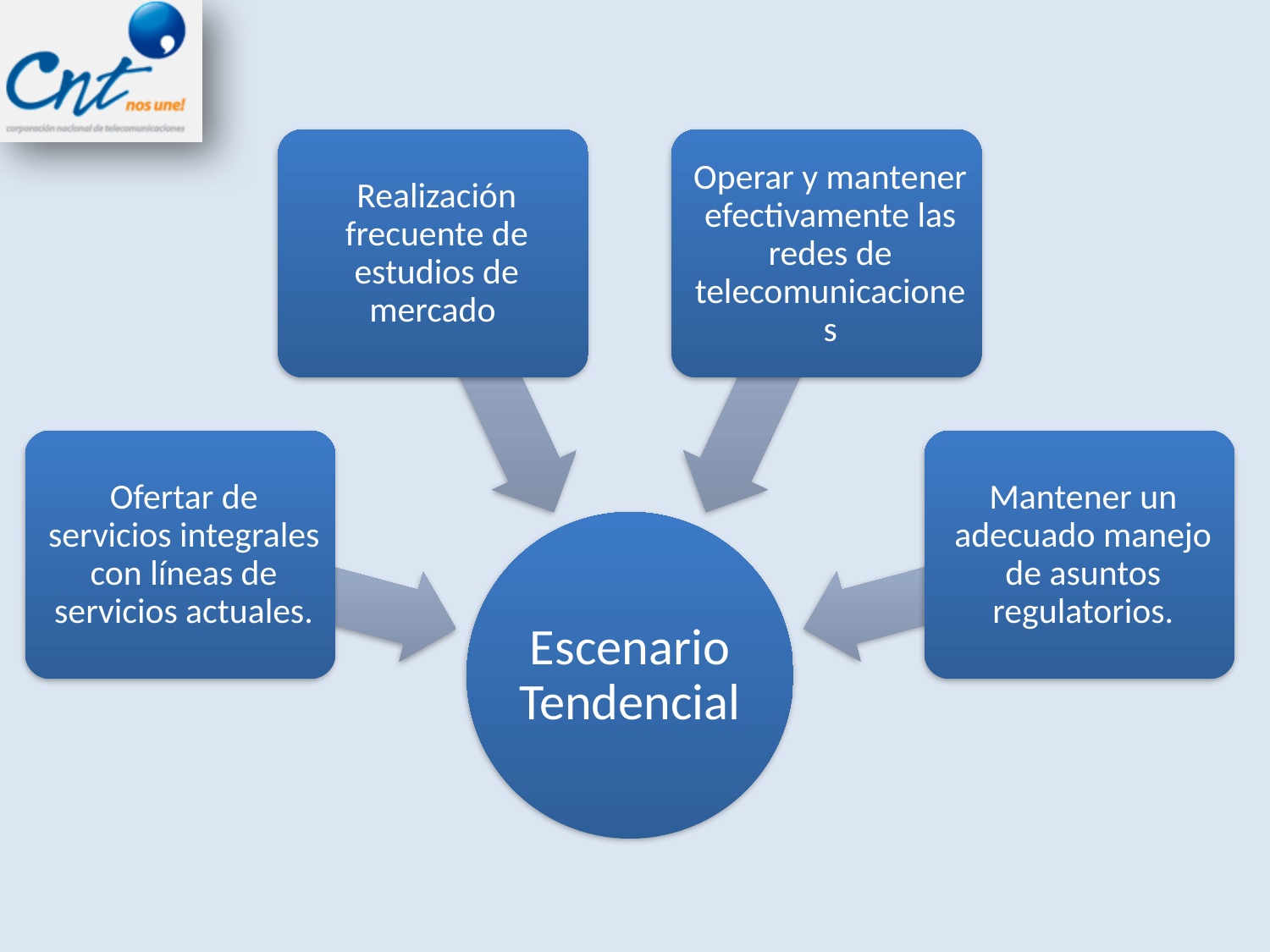

Escenario Tendencial
Ofertar de servicios integrales con líneas de servicios actuales.
Realización frecuente de estudios de mercado
Operar y mantener efectivamente las redes de telecomunicaciones
Mantener un adecuado manejo de asuntos regulatorios.